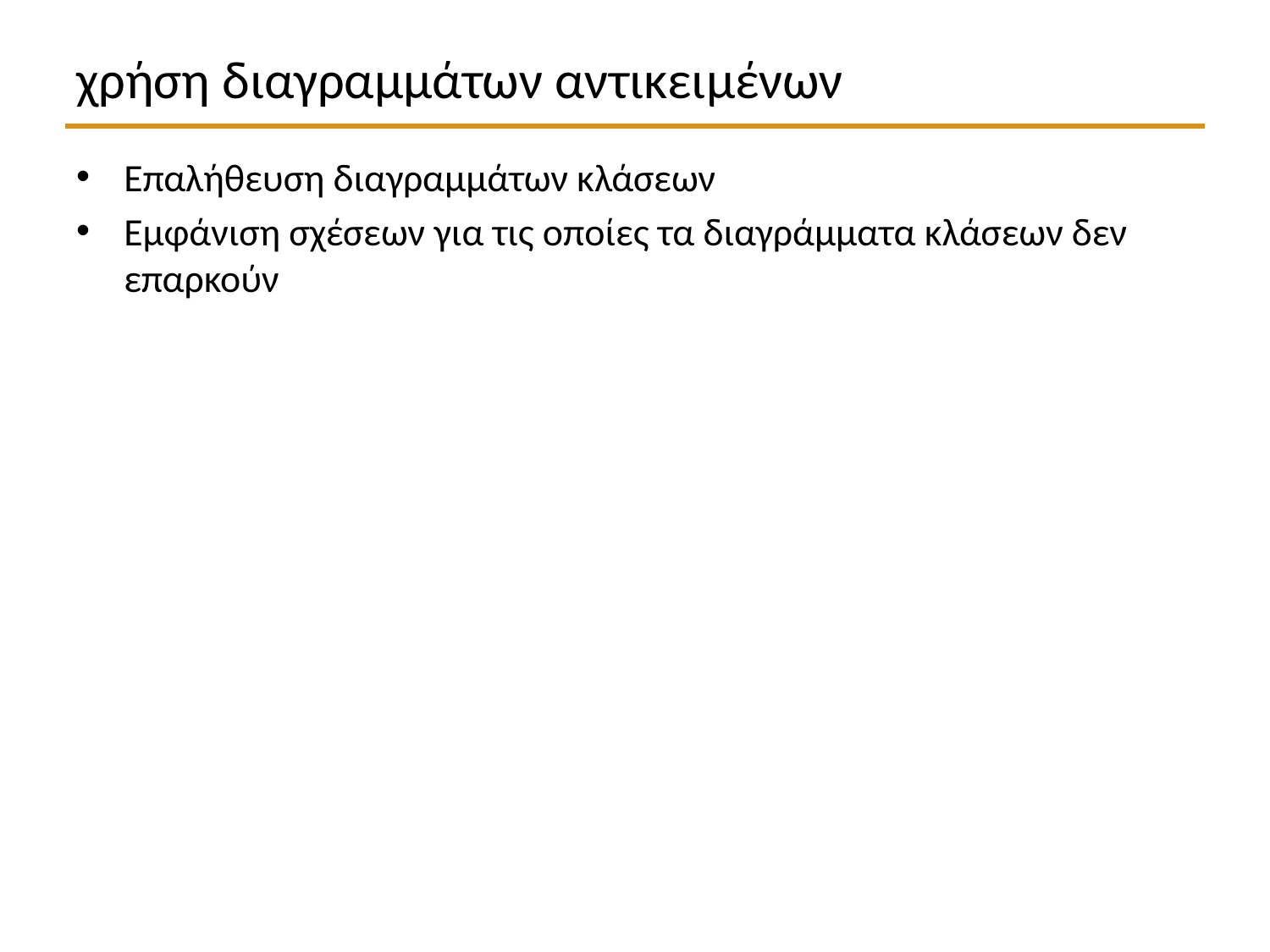

# χρήση διαγραμμάτων αντικειμένων
Επαλήθευση διαγραμμάτων κλάσεων
Εμφάνιση σχέσεων για τις οποίες τα διαγράμματα κλάσεων δεν επαρκούν